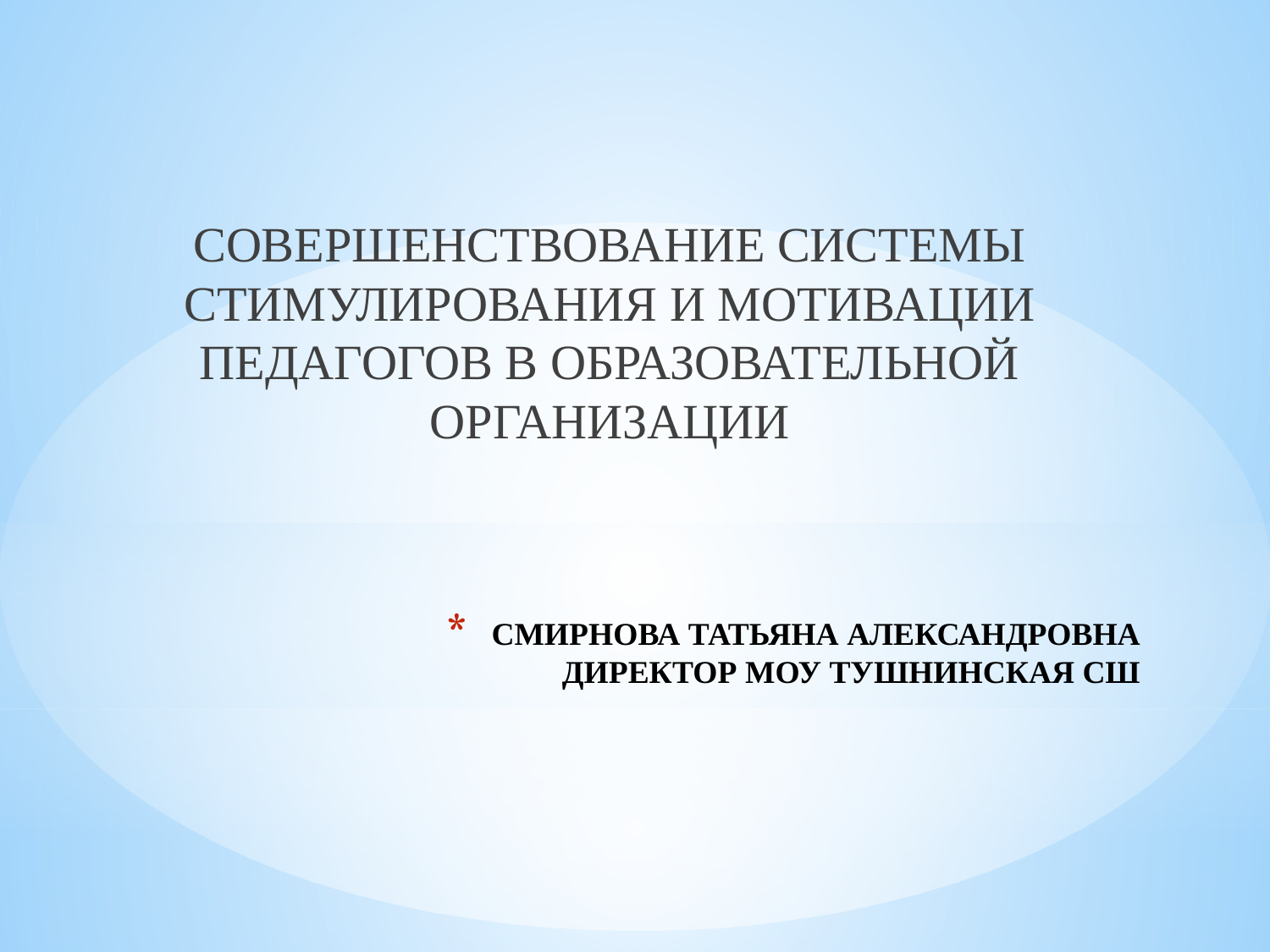

СОВЕРШЕНСТВОВАНИЕ СИСТЕМЫ СТИМУЛИРОВАНИЯ И МОТИВАЦИИ ПЕДАГОГОВ В ОБРАЗОВАТЕЛЬНОЙ ОРГАНИЗАЦИИ
# СМИРНОВА ТАТЬЯНА АЛЕКСАНДРОВНА ДИРЕКТОР МОУ ТУШНИНСКАЯ СШ